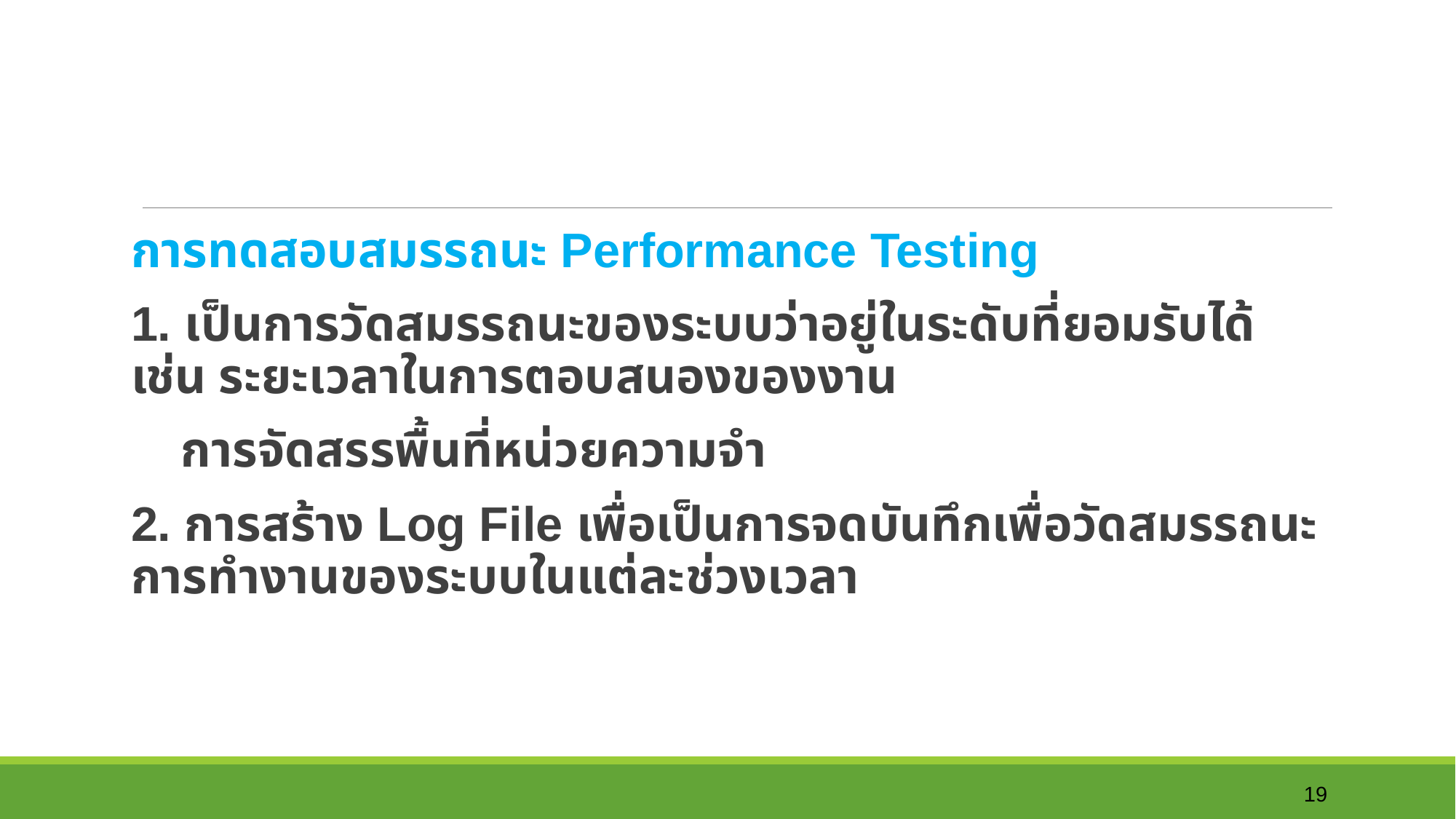

การทดสอบสมรรถนะ Performance Testing
1. เป็นการวัดสมรรถนะของระบบว่าอยู่ในระดับที่ยอมรับได้ เช่น ระยะเวลาในการตอบสนองของงาน
    การจัดสรรพื้นที่หน่วยความจำ
2. การสร้าง Log File เพื่อเป็นการจดบันทึกเพื่อวัดสมรรถนะการทำงานของระบบในแต่ละช่วงเวลา
19